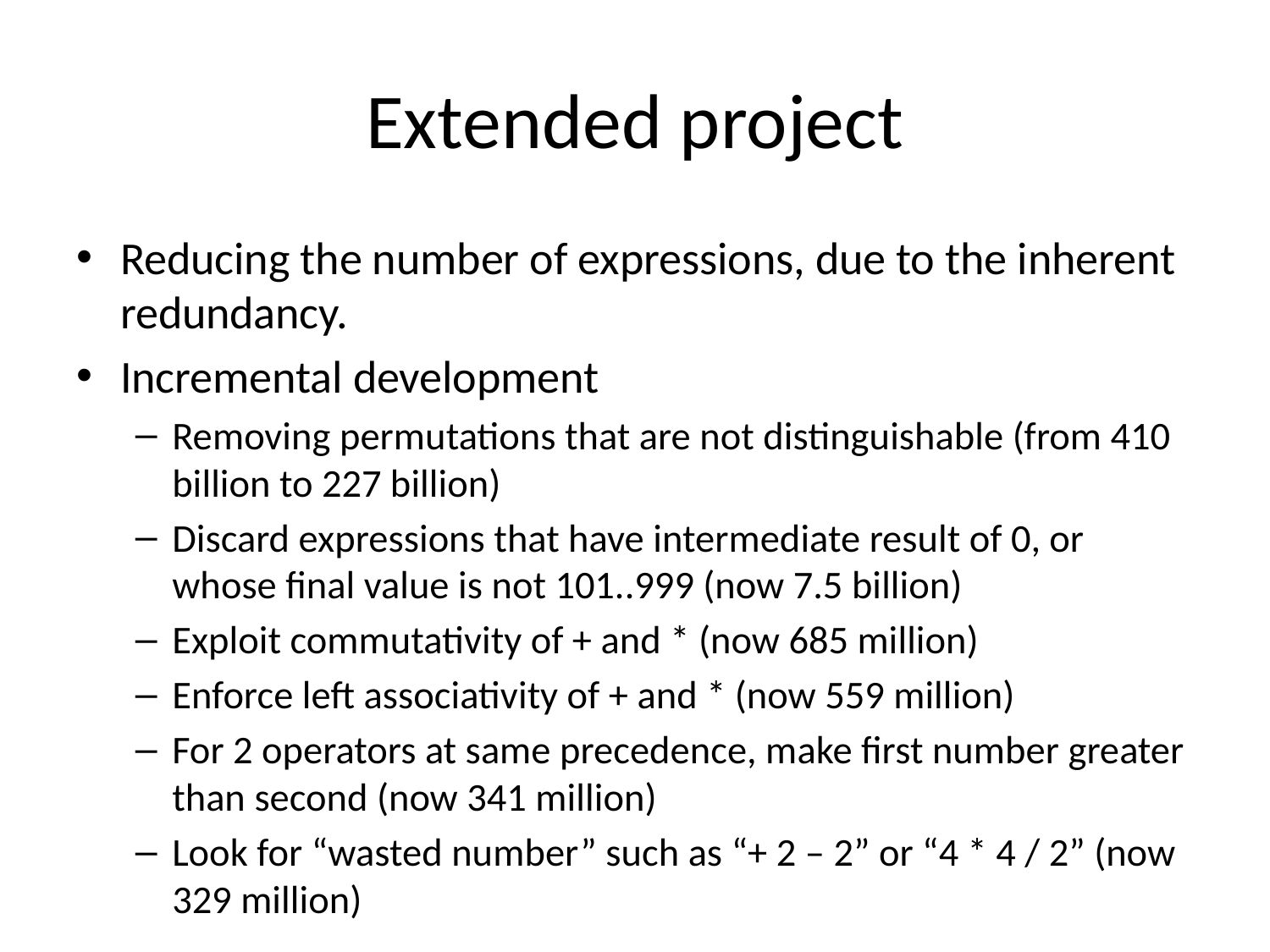

# Extended project
Reducing the number of expressions, due to the inherent redundancy.
Incremental development
Removing permutations that are not distinguishable (from 410 billion to 227 billion)
Discard expressions that have intermediate result of 0, or whose final value is not 101..999 (now 7.5 billion)
Exploit commutativity of + and * (now 685 million)
Enforce left associativity of + and * (now 559 million)
For 2 operators at same precedence, make first number greater than second (now 341 million)
Look for “wasted number” such as “+ 2 – 2” or “4 * 4 / 2” (now 329 million)